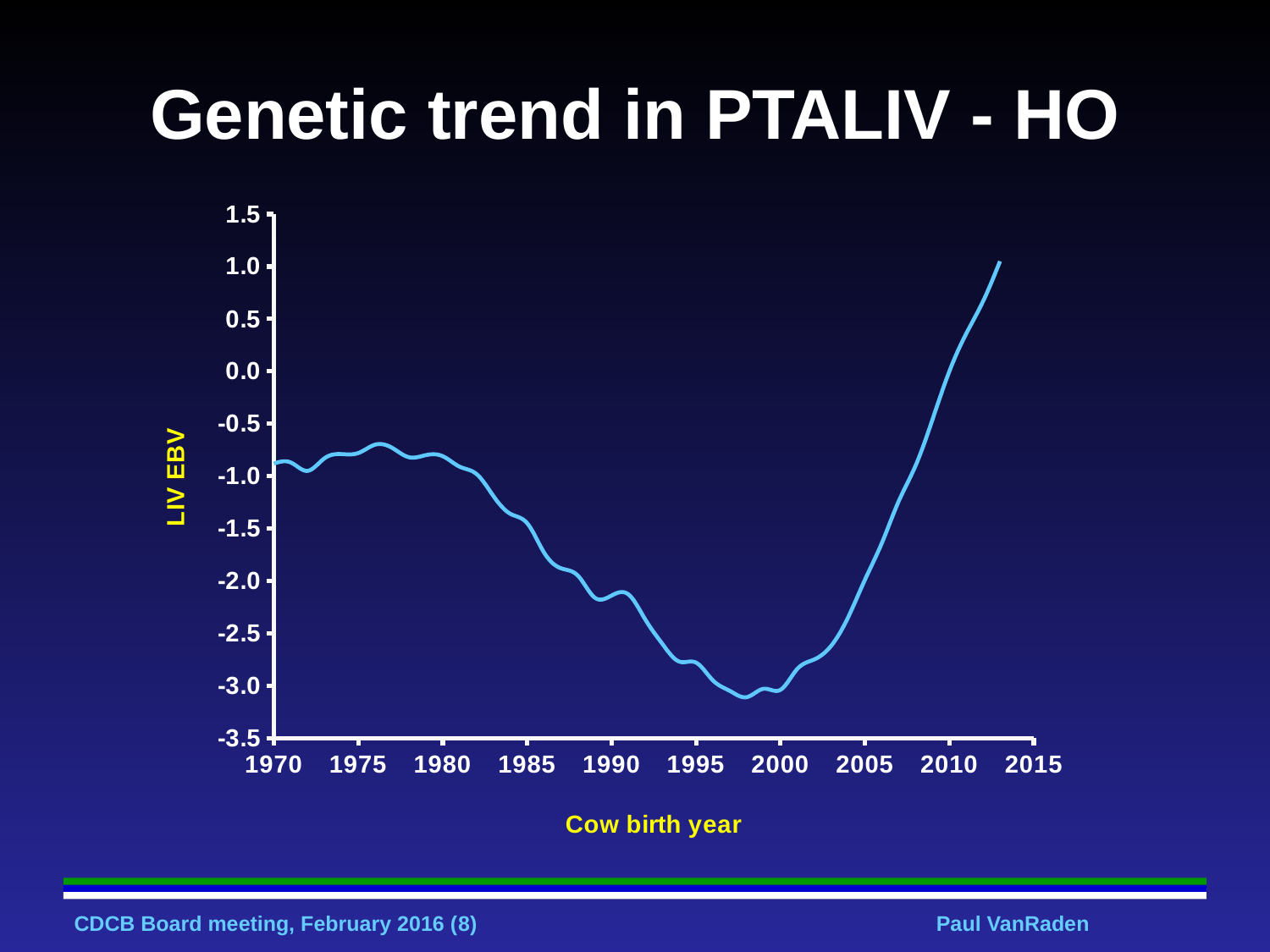

# Genetic trend in PTALIV - HO

### Chart

| Category |  |
|---|---|

### Chart

| Category |
|---|